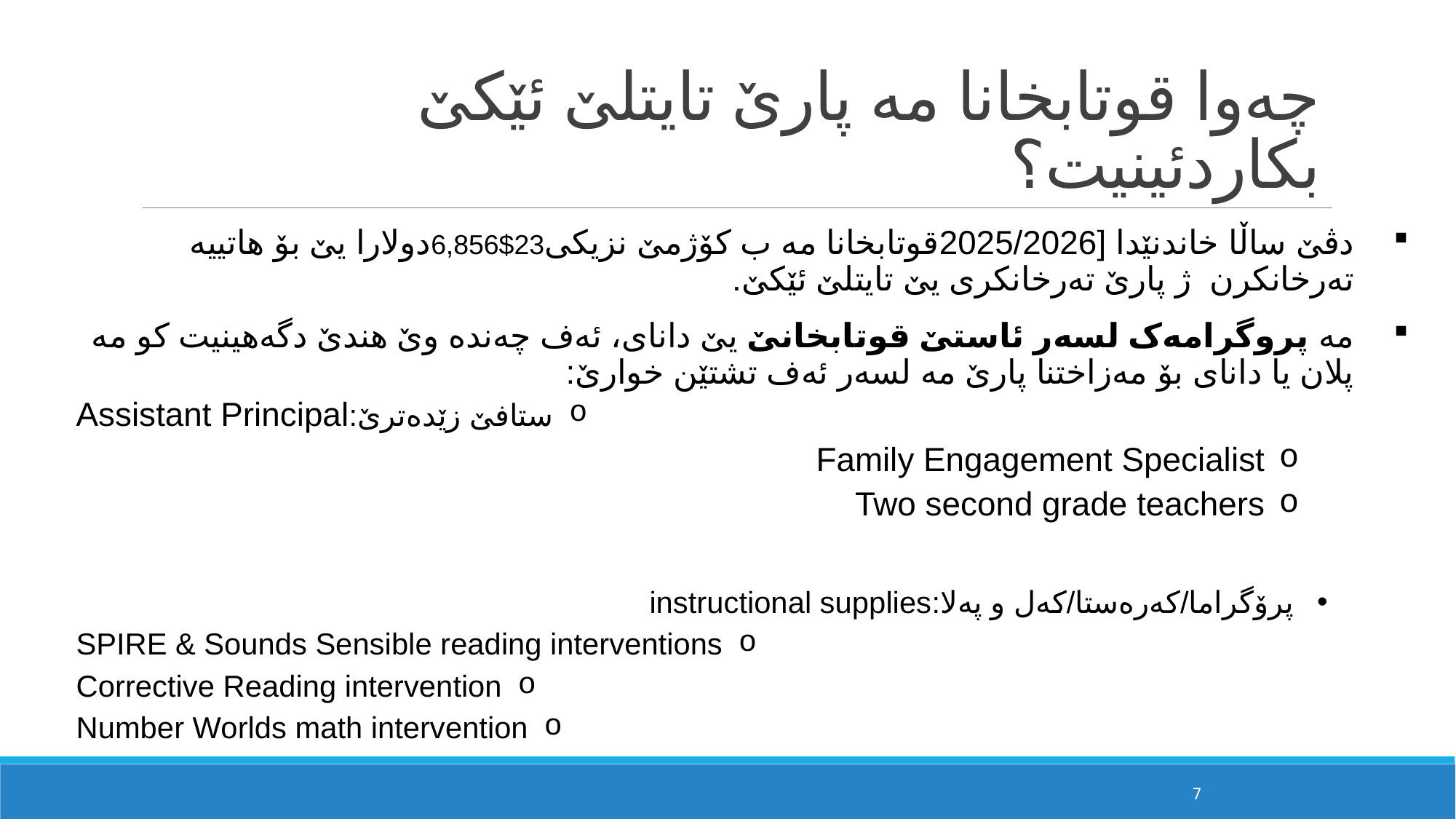

# چەوا قوتابخانا مە پارێ تایتلێ ئێکێ بکاردئینیت؟
دڤێ ساڵا خاندنێدا [2025/2026قوتابخانا مە ب کۆژمێ نزیکی23$6,856دولارا یێ بۆ هاتییە تەرخانکرن  ژ پارێ تەرخانکری یێ تایتلێ ئێکێ.
مە پروگرامەک لسەر ئاستێ قوتابخانێ یێ دانای، ئەف چەندە وێ هندێ دگەهینیت کو مە پلان یا دانای بۆ مەزاختنا پارێ مە لسەر ئەف تشتێن خوارێ:
ستافێ زێدەترێ:Assistant Principal
Family Engagement Specialist
Two second grade teachers

پرۆگراما/کەرەستا/کەل و پەلا:instructional supplies
SPIRE & Sounds Sensible reading interventions
Corrective Reading intervention
Number Worlds math intervention

7